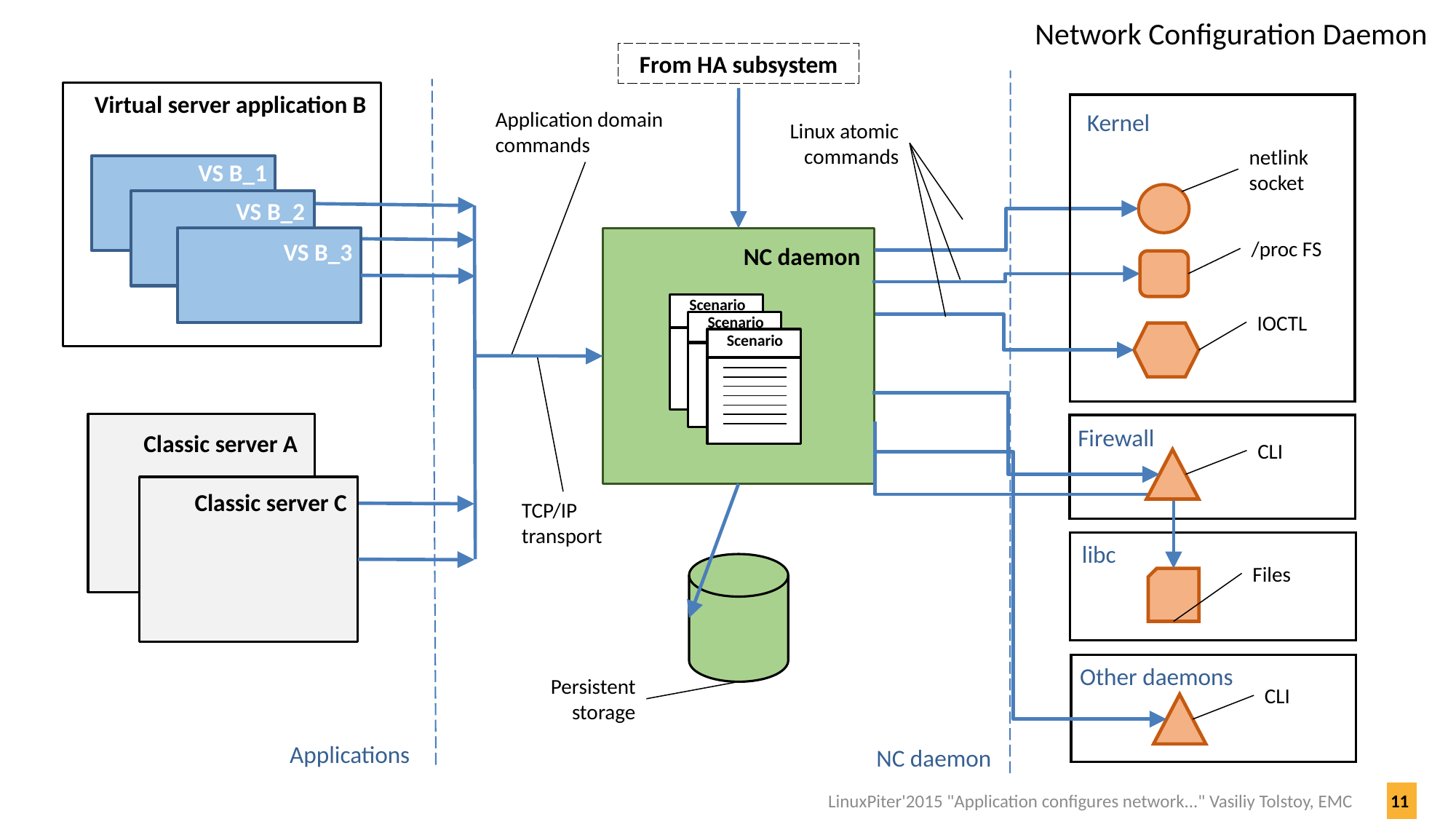

Network Configuration Daemon
From HA subsystem

Virtual server application B

Application domain
commands
Kernel
Linux atomic
commands
netlink
socket
VS B_1

VS B_2

VS B_3

/proc FS
NC daemon

Scenario

Scenario

Scenario

IOCTL

Firewall
Classic server A
CLI

Classic server C
TCP/IP
transport

libc

Files

Other daemons
Persistent storage
CLI

Applications
NC daemon
LinuxPiter'2015 "Application configures network..." Vasiliy Tolstoy, EMC
11